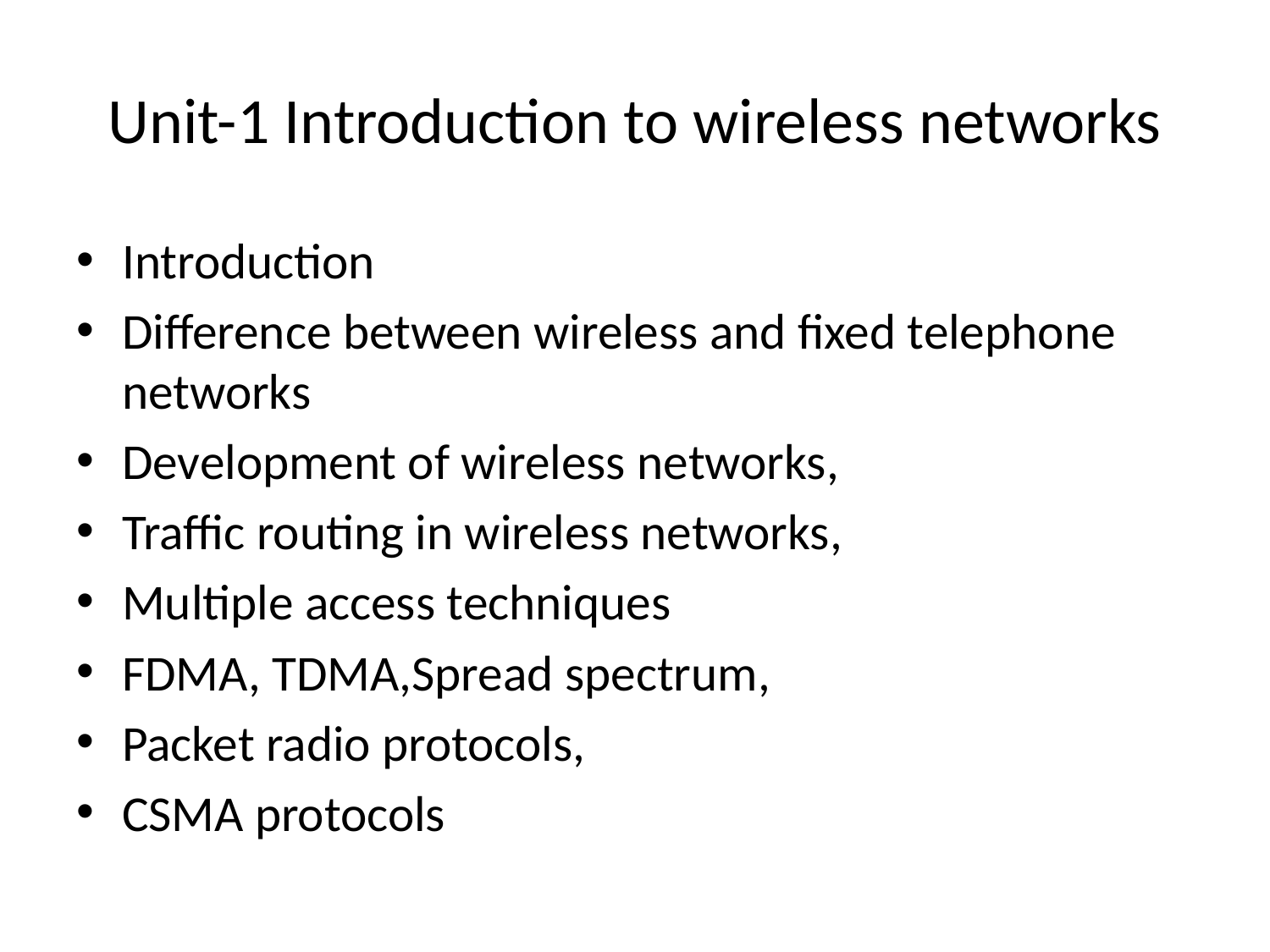

# Unit-1 Introduction to wireless networks
Introduction
Difference between wireless and fixed telephone networks
Development of wireless networks,
Traffic routing in wireless networks,
Multiple access techniques
FDMA, TDMA,Spread spectrum,
Packet radio protocols,
CSMA protocols